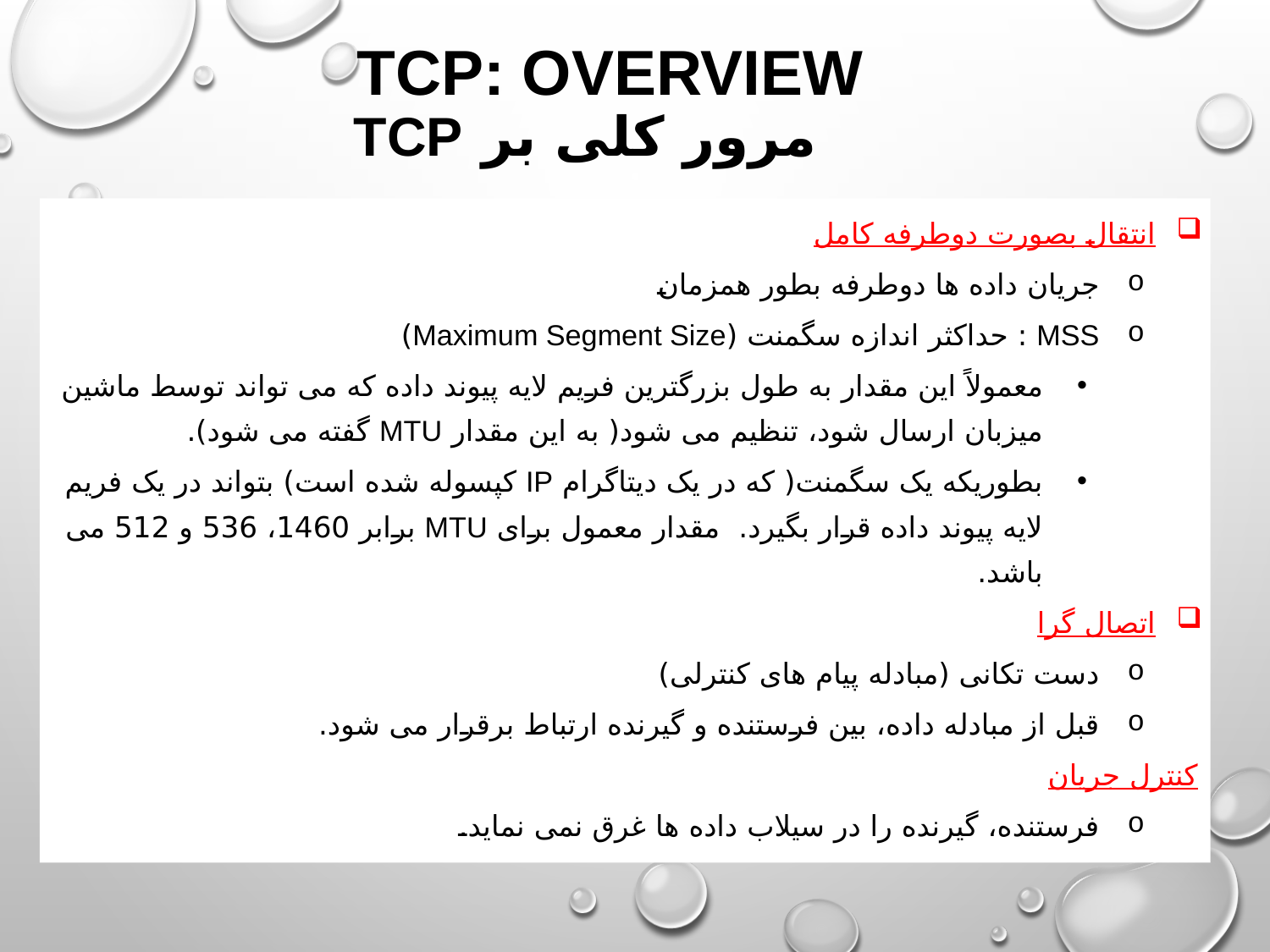

# TCP: Overview مرور کلی بر TCP
انتقال بصورت دوطرفه کامل
جریان داده ها دوطرفه بطور همزمان
MSS : حداکثر اندازه سگمنت (Maximum Segment Size)
معمولاً این مقدار به طول بزرگترین فریم لایه پیوند داده که می تواند توسط ماشین میزبان ارسال شود، تنظیم می شود( به این مقدار MTU گفته می شود).
بطوریکه یک سگمنت( که در یک دیتاگرام IP کپسوله شده است) بتواند در یک فریم لایه پیوند داده قرار بگیرد.  مقدار معمول برای MTU برابر 1460، 536 و 512 می باشد.
اتصال گرا
دست تکانی (مبادله پیام های کنترلی)
قبل از مبادله داده، بین فرستنده و گیرنده ارتباط برقرار می شود.
کنترل جریان
فرستنده، گیرنده را در سیلاب داده ها غرق نمی نماید.

3-57